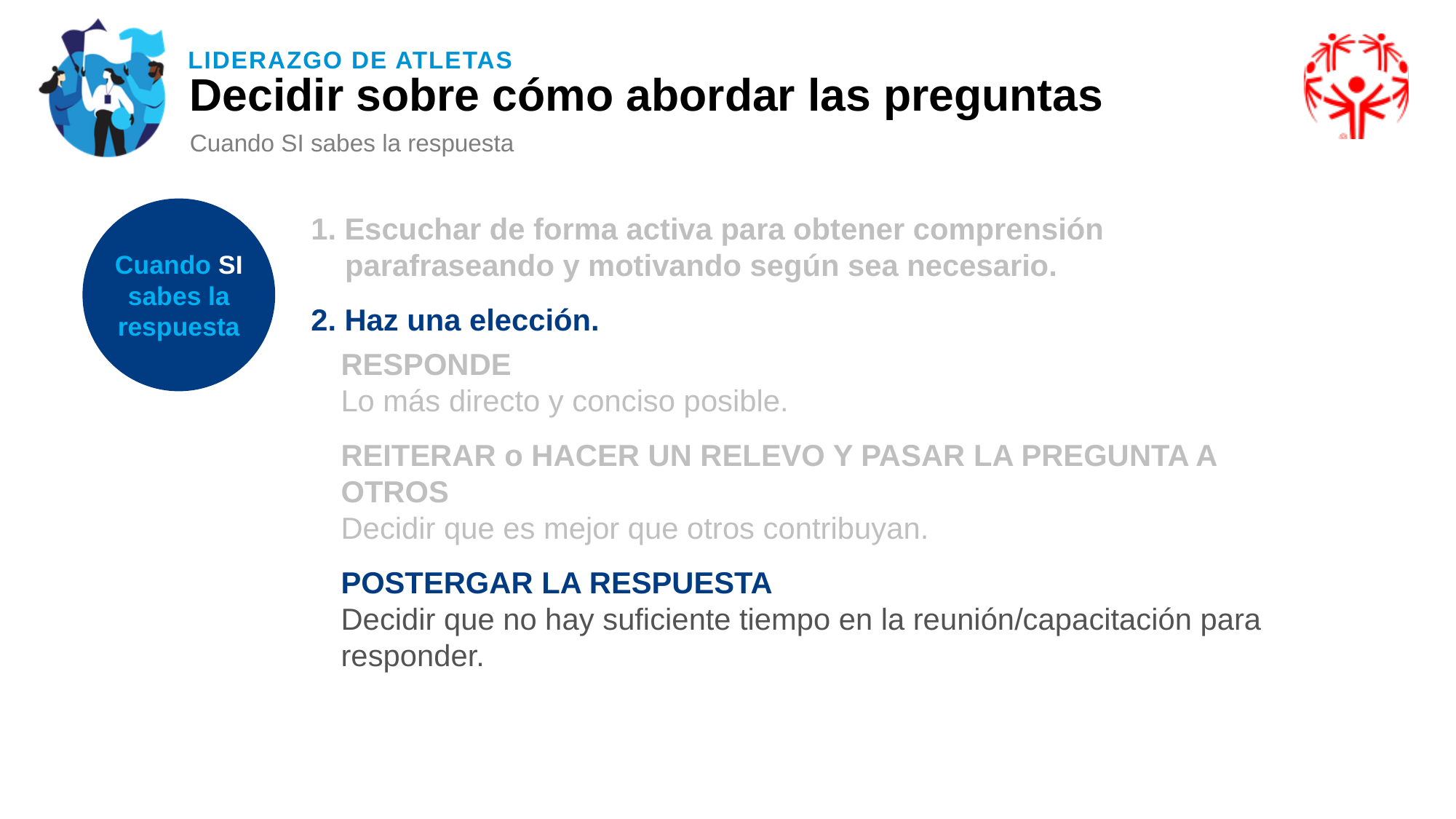

Decidir sobre cómo abordar las preguntas
Cuando SI sabes la respuesta

Cuando SI sabes la respuesta
1. Escuchar de forma activa para obtener comprensión parafraseando y motivando según sea necesario.
2. Haz una elección.
RESPONDE
Lo más directo y conciso posible.
REITERAR o HACER UN RELEVO Y PASAR LA PREGUNTA A OTROS
Decidir que es mejor que otros contribuyan.
POSTERGAR LA RESPUESTA
Decidir que no hay suficiente tiempo en la reunión/capacitación para responder.